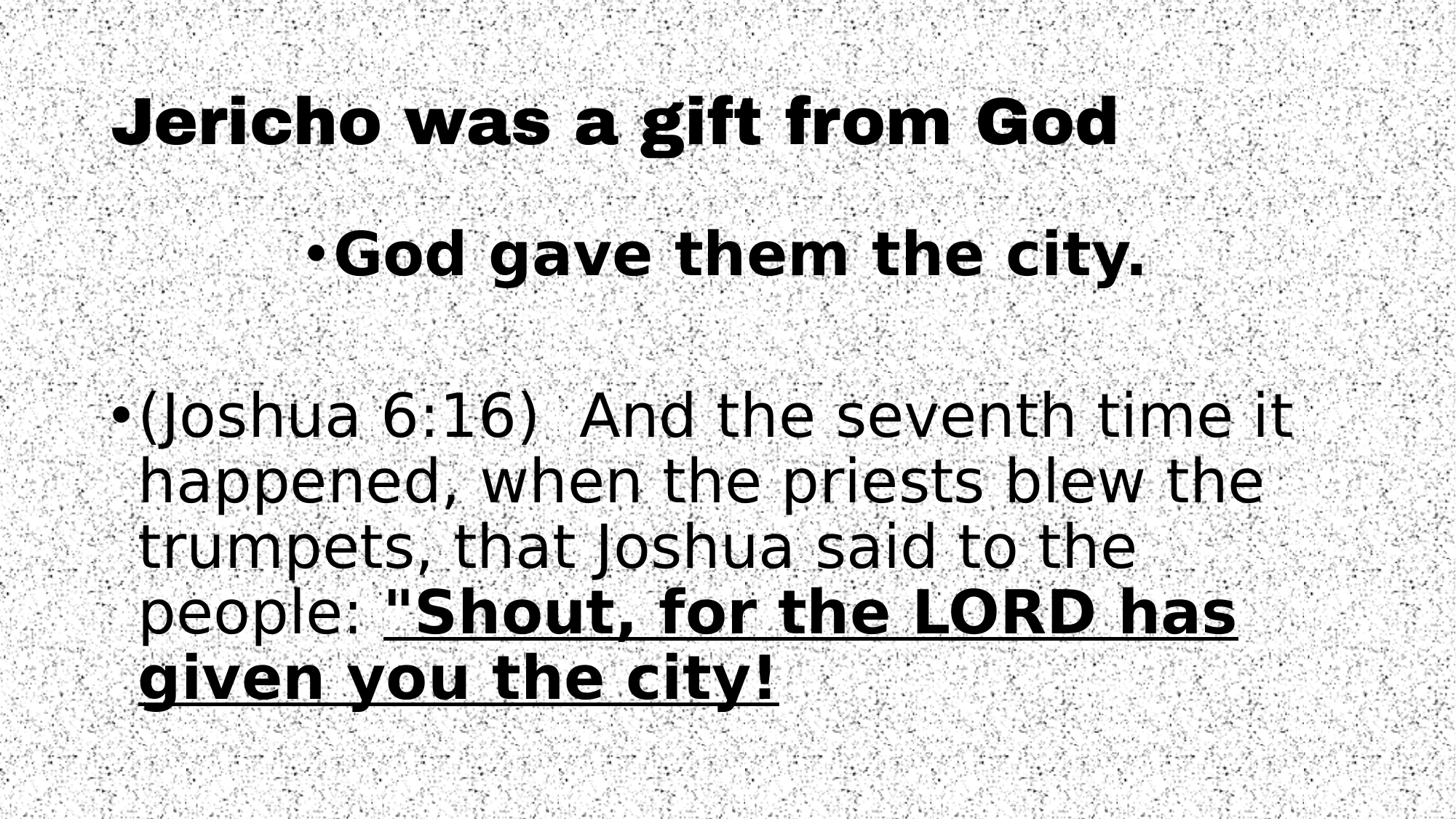

# Jericho was a gift from God
God gave them the city.

(Joshua 6:16)  And the seventh time it happened, when the priests blew the trumpets, that Joshua said to the people: "Shout, for the LORD has given you the city!